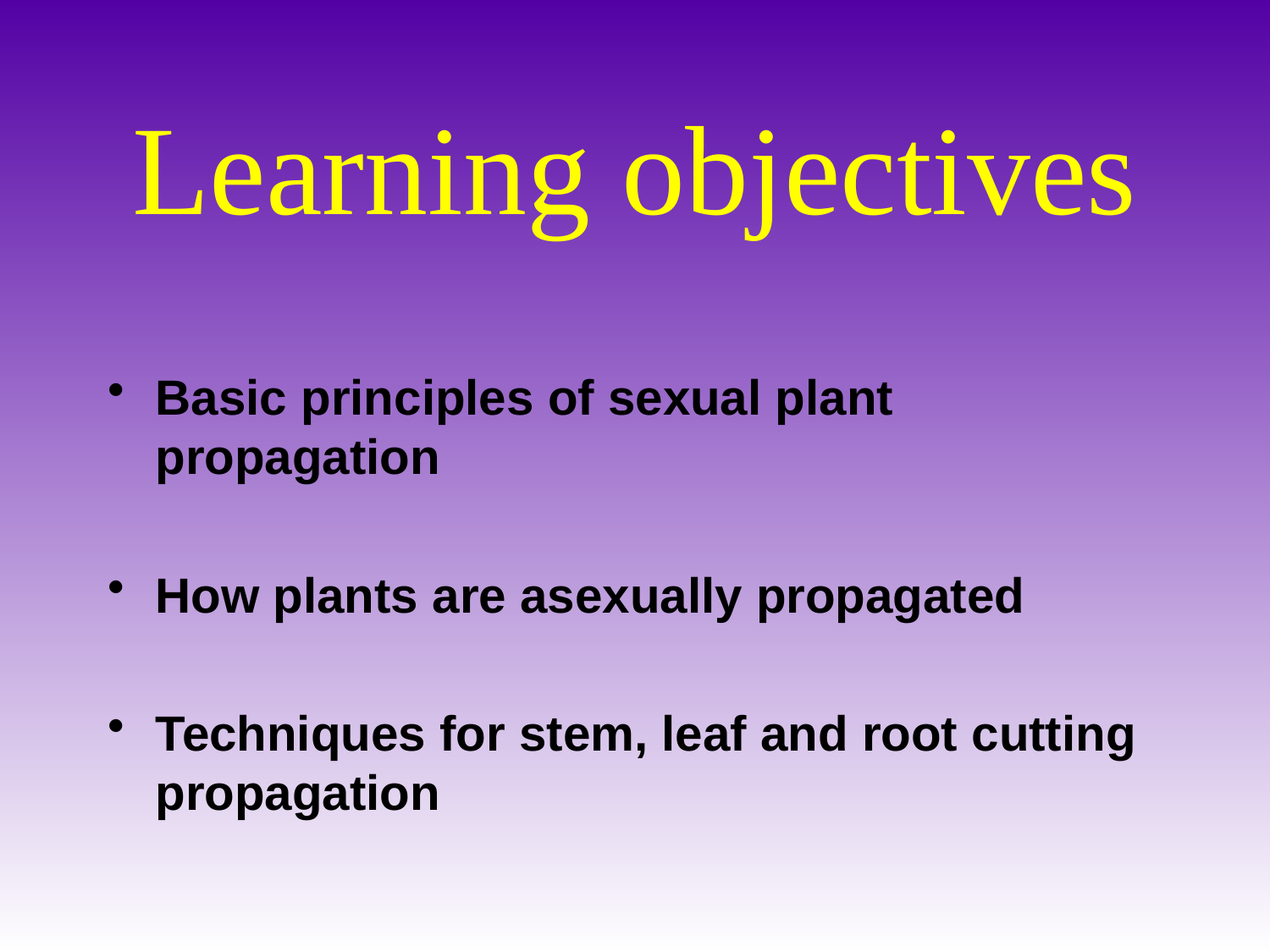

# Learning objectives
Basic principles of sexual plant propagation

How plants are asexually propagated

Techniques for stem, leaf and root cutting propagation